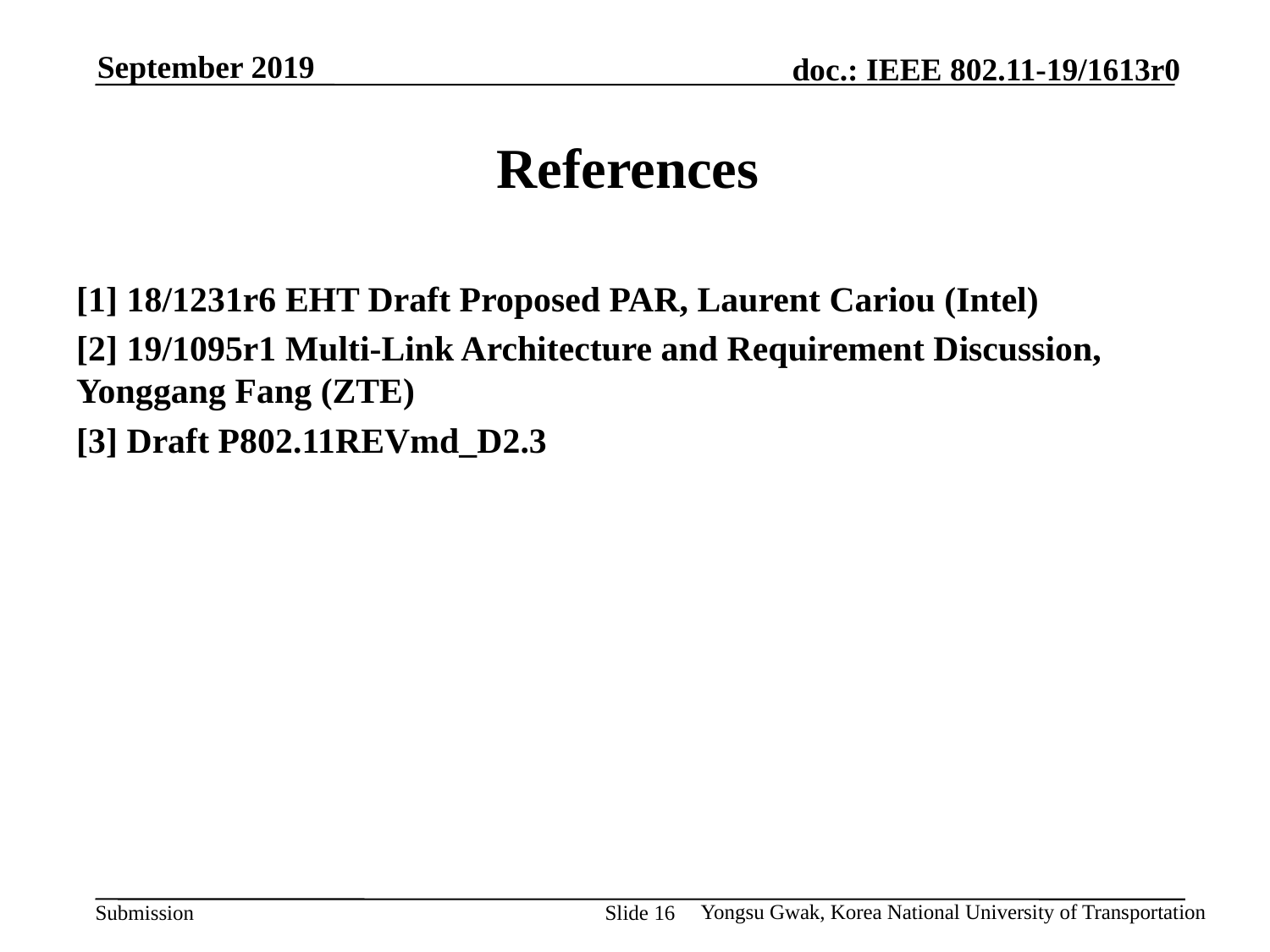

# References
[1] 18/1231r6 EHT Draft Proposed PAR, Laurent Cariou (Intel)
[2] 19/1095r1 Multi-Link Architecture and Requirement Discussion, Yonggang Fang (ZTE)
[3] Draft P802.11REVmd_D2.3